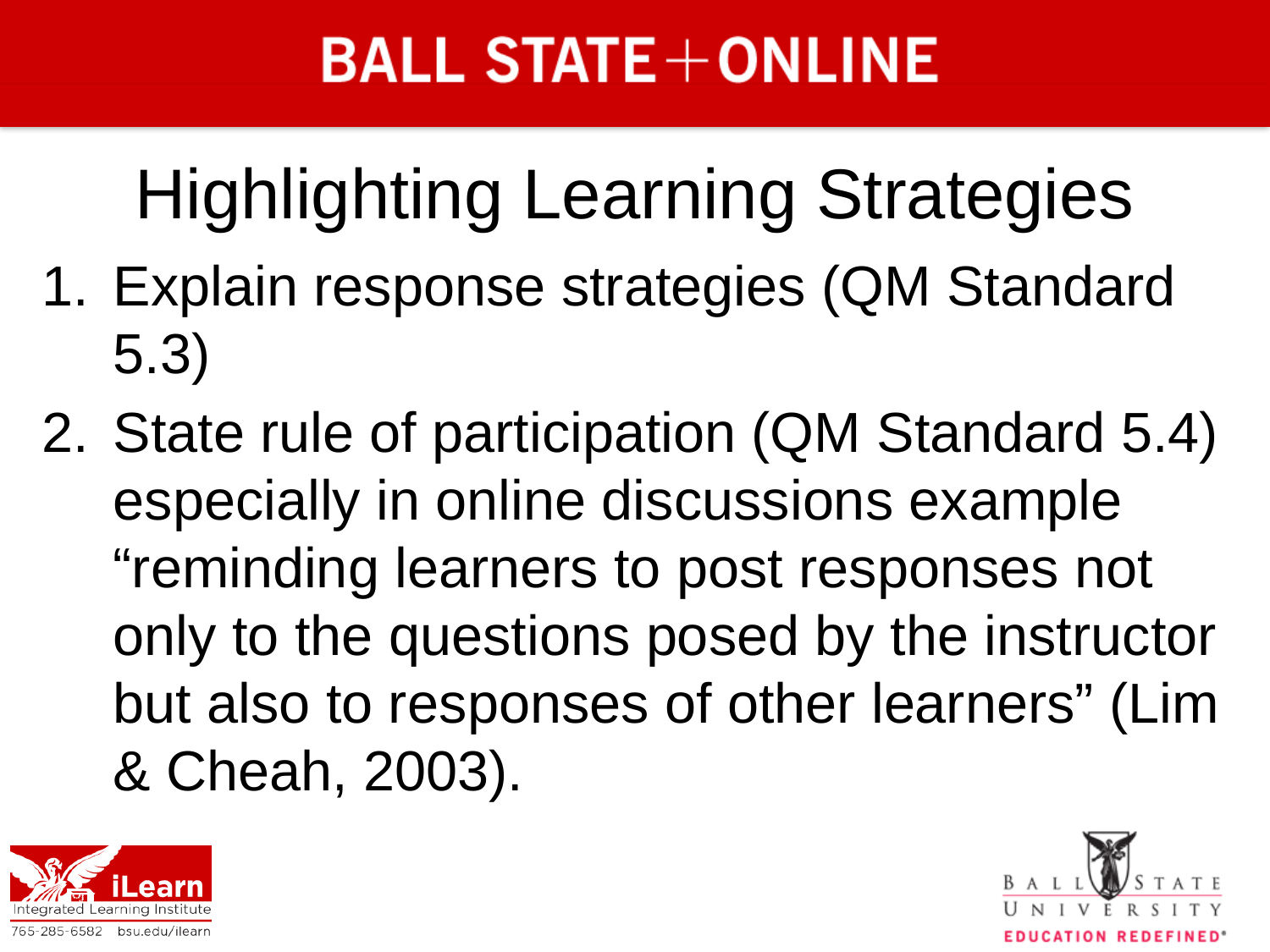

# Highlighting Learning Strategies
Explain response strategies (QM Standard 5.3)
State rule of participation (QM Standard 5.4) especially in online discussions example “reminding learners to post responses not only to the ques­tions posed by the instructor but also to re­sponses of other learners” (Lim & Cheah, 2003).